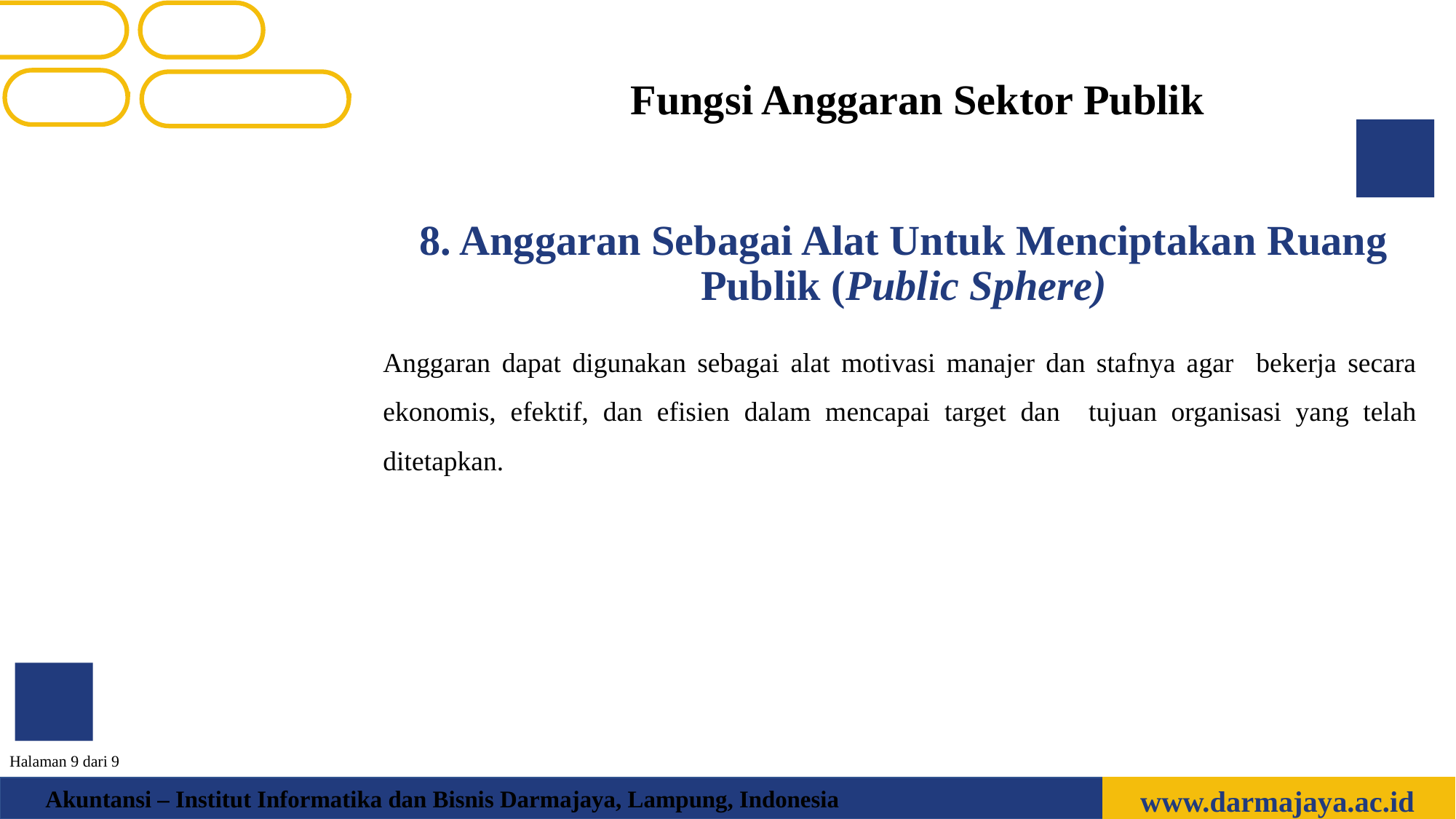

Fungsi Anggaran Sektor Publik

8. Anggaran Sebagai Alat Untuk Menciptakan Ruang Publik (Public Sphere)

Anggaran dapat digunakan sebagai alat motivasi manajer dan stafnya agar  bekerja secara ekonomis, efektif, dan efisien dalam mencapai target dan  tujuan organisasi yang telah ditetapkan.

Halaman 9 dari 9

www.darmajaya.ac.id
Akuntansi – Institut Informatika dan Bisnis Darmajaya, Lampung, Indonesia